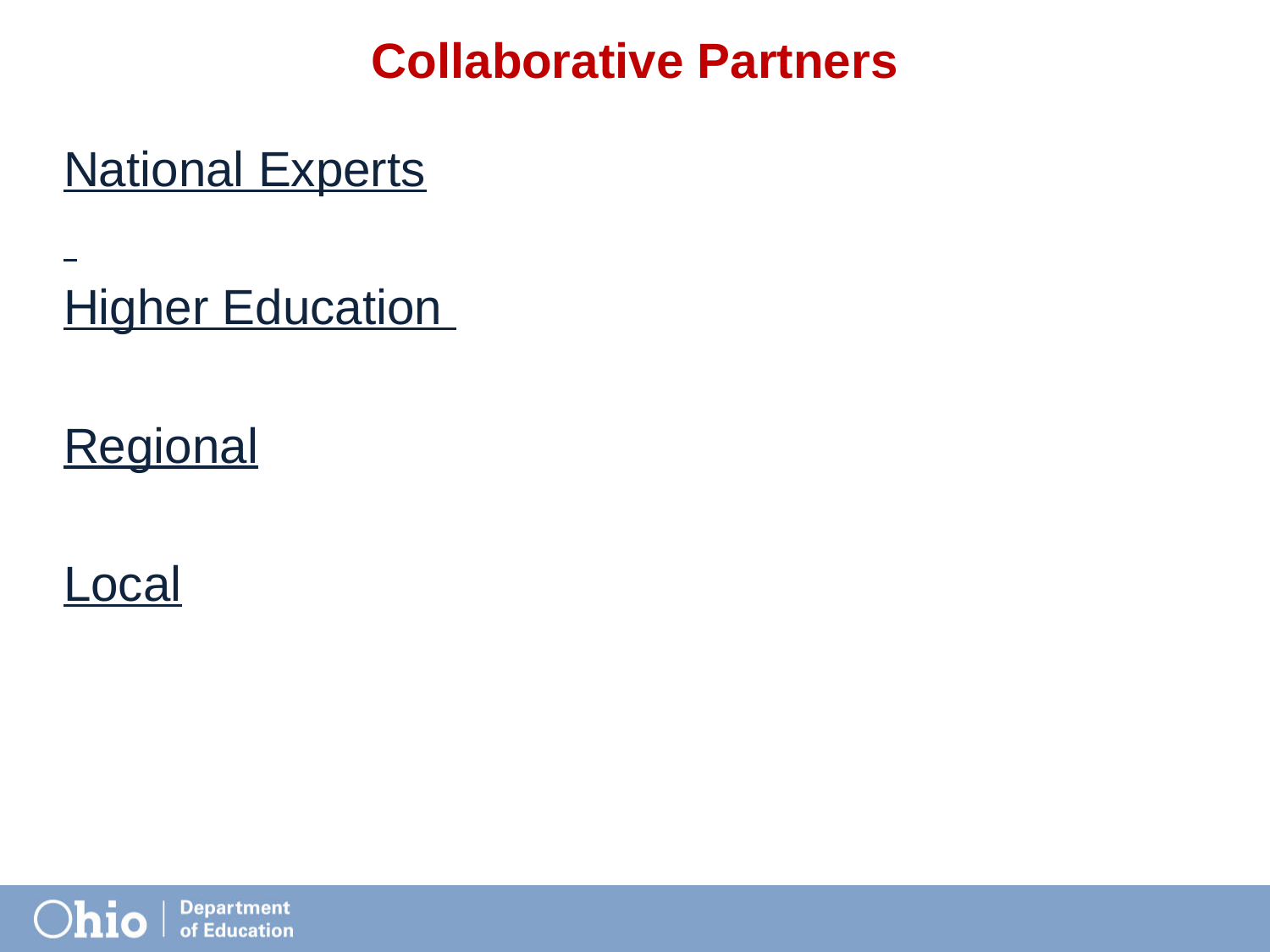

# Collaborative Partners
National Experts

Higher Education

Regional

Local